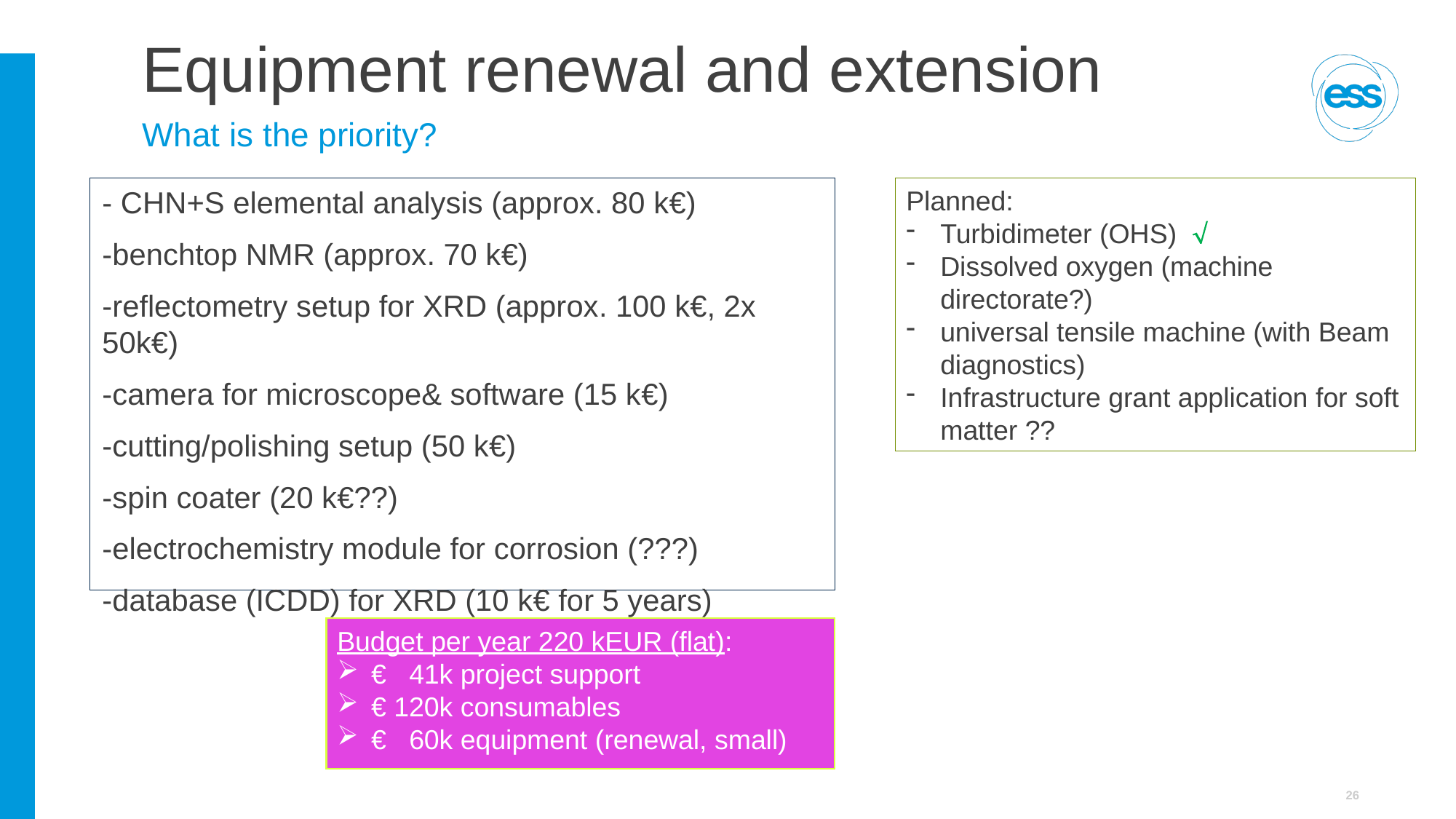

# Equipment renewal and extension
What is the priority?

- CHN+S elemental analysis (approx. 80 k€)
-benchtop NMR (approx. 70 k€)
-reflectometry setup for XRD (approx. 100 k€, 2x 50k€)
-camera for microscope& software (15 k€)
-cutting/polishing setup (50 k€)
-spin coater (20 k€??)
-electrochemistry module for corrosion (???)
-database (ICDD) for XRD (10 k€ for 5 years)
Planned:
Turbidimeter (OHS)  √
Dissolved oxygen (machine directorate?)
universal tensile machine (with Beam diagnostics)
Infrastructure grant application for soft matter ??
Budget per year 220 kEUR (flat):
€   41k project support
€ 120k consumables
€   60k equipment (renewal, small)
26